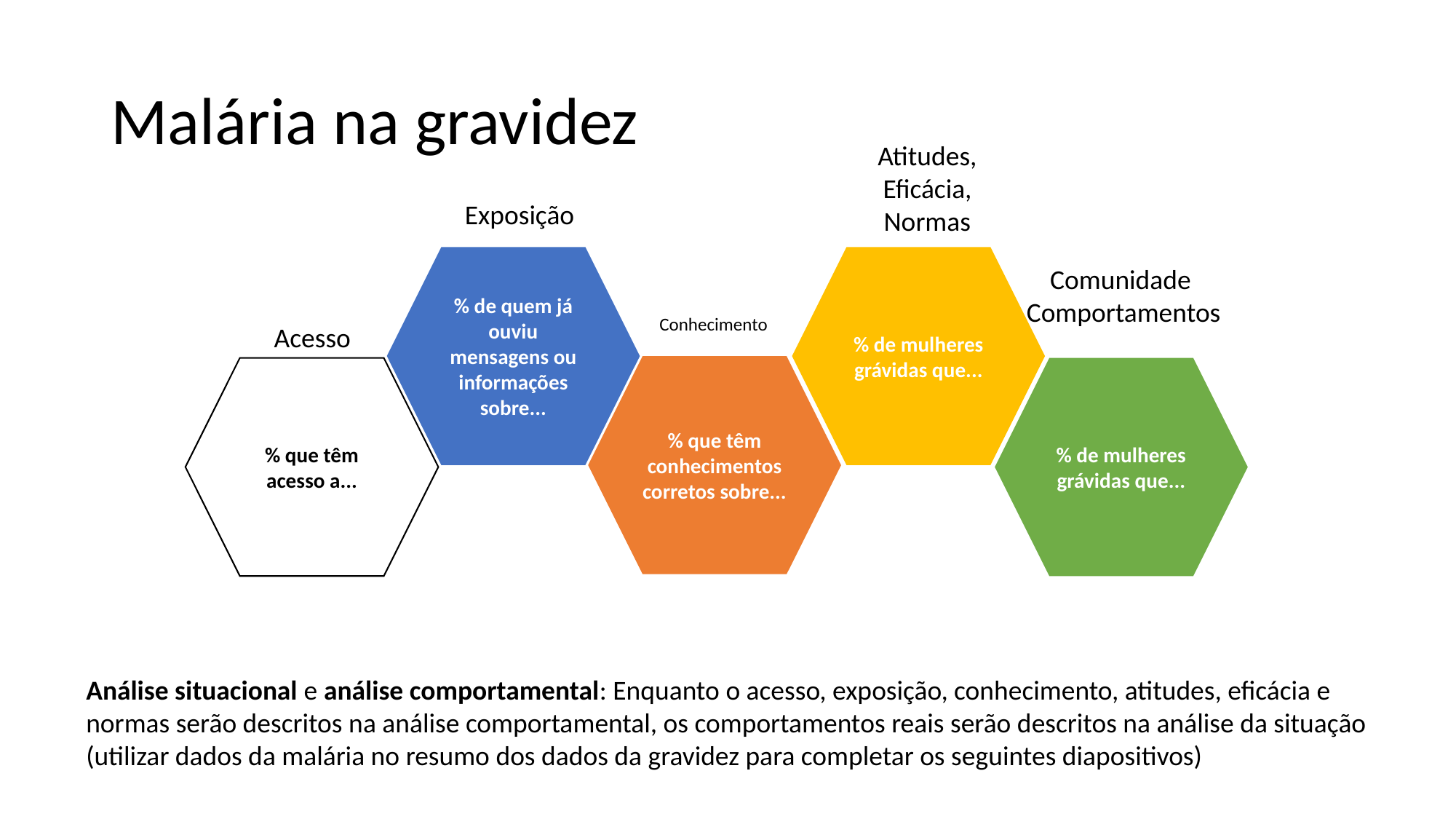

# Malária na gravidez
Atitudes, Eficácia, Normas
Exposição
% de mulheres grávidas que...
% de quem já ouviu mensagens ou informações sobre...
Comunidade
Comportamentos
Conhecimento
Acesso
% que têm conhecimentos corretos sobre...
% que têm acesso a...
% de mulheres grávidas que...
Análise situacional e análise comportamental: Enquanto o acesso, exposição, conhecimento, atitudes, eficácia e normas serão descritos na análise comportamental, os comportamentos reais serão descritos na análise da situação (utilizar dados da malária no resumo dos dados da gravidez para completar os seguintes diapositivos)